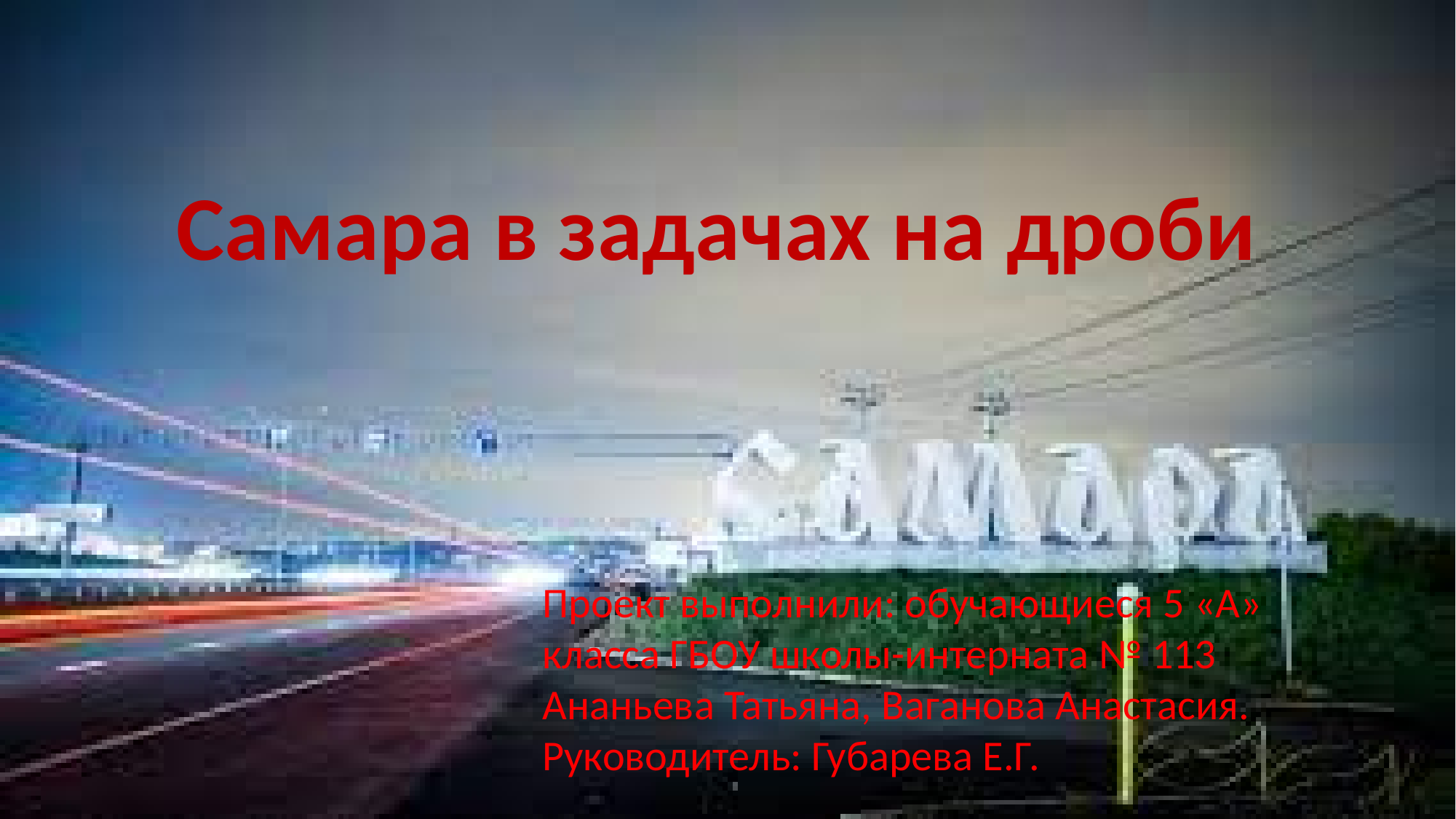

# Самара в задачах на дроби

Проект выполнили: обучающиеся 5 «А» класса ГБОУ школы-интерната № 113
Ананьева Татьяна, Ваганова Анастасия.
Руководитель: Губарева Е.Г.